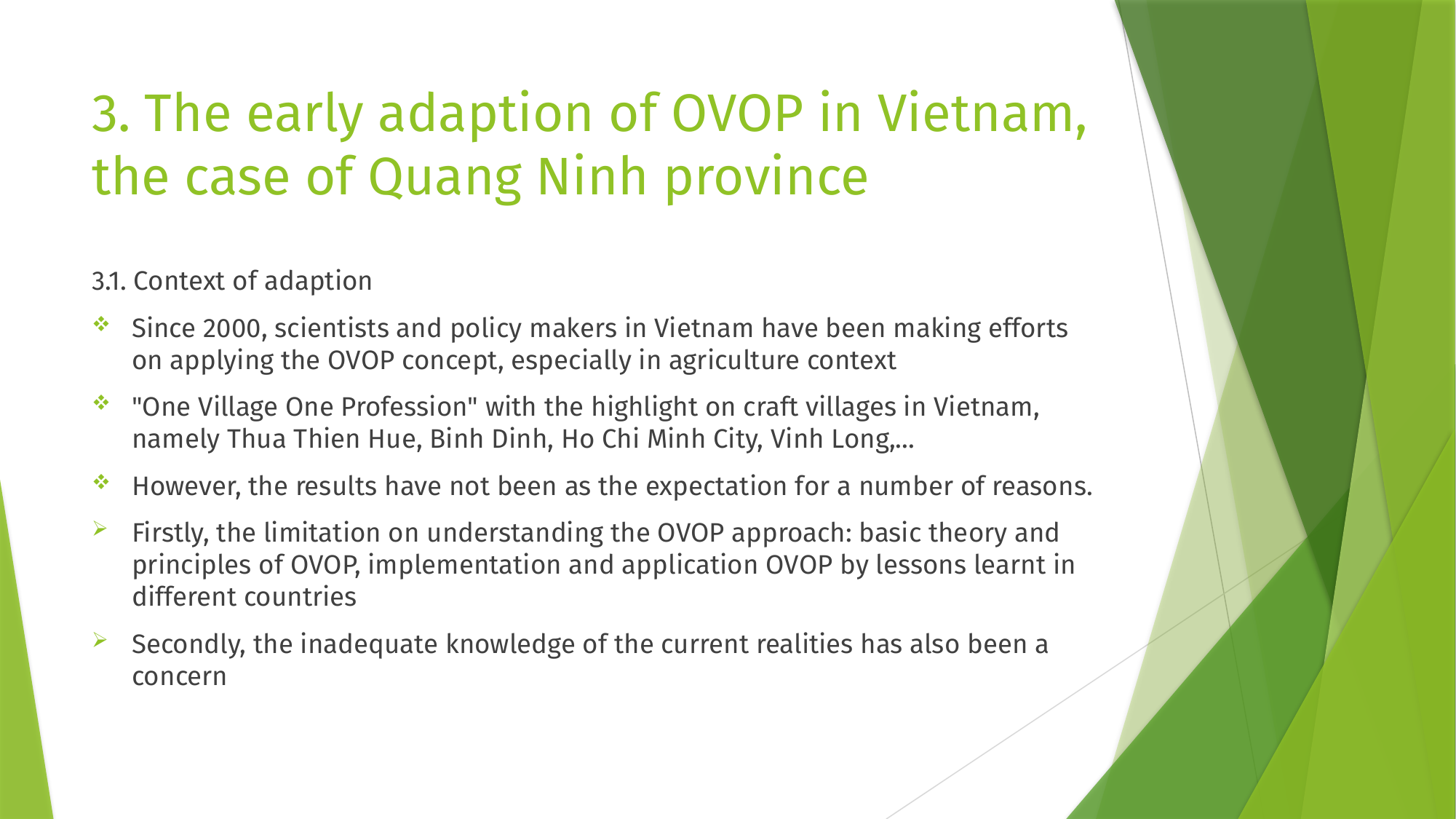

# 3. The early adaption of OVOP in Vietnam, the case of Quang Ninh province
3.1. Context of adaption
Since 2000, scientists and policy makers in Vietnam have been making efforts on applying the OVOP concept, especially in agriculture context
"One Village One Profession" with the highlight on craft villages in Vietnam, namely Thua Thien Hue, Binh Dinh, Ho Chi Minh City, Vinh Long,...
However, the results have not been as the expectation for a number of reasons.
Firstly, the limitation on understanding the OVOP approach: basic theory and principles of OVOP, implementation and application OVOP by lessons learnt in different countries
Secondly, the inadequate knowledge of the current realities has also been a concern